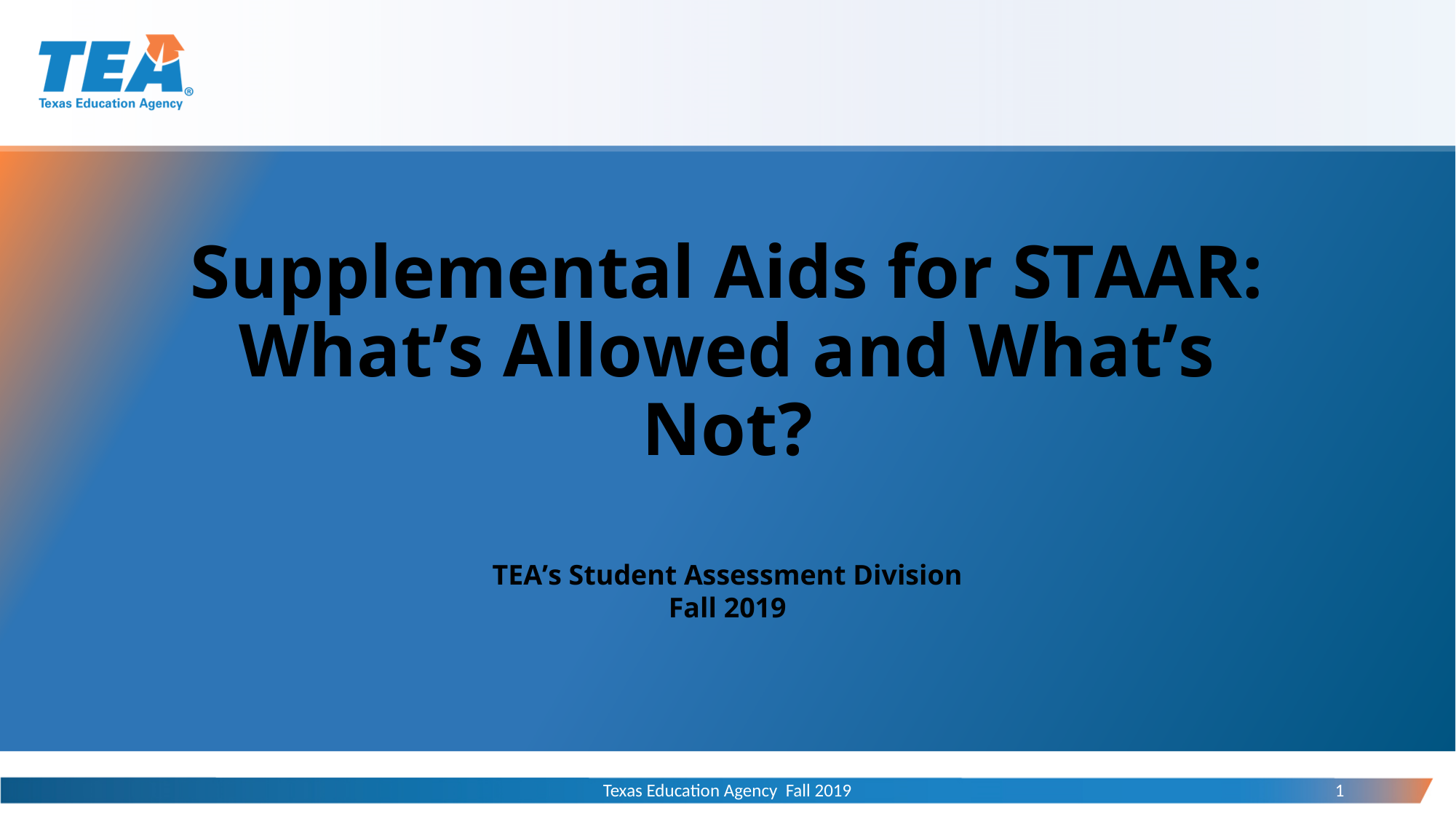

# Supplemental Aids for STAAR: What’s Allowed and What’s Not?
TEA’s Student Assessment Division
Fall 2019

Texas Education Agency  Fall 2019
1